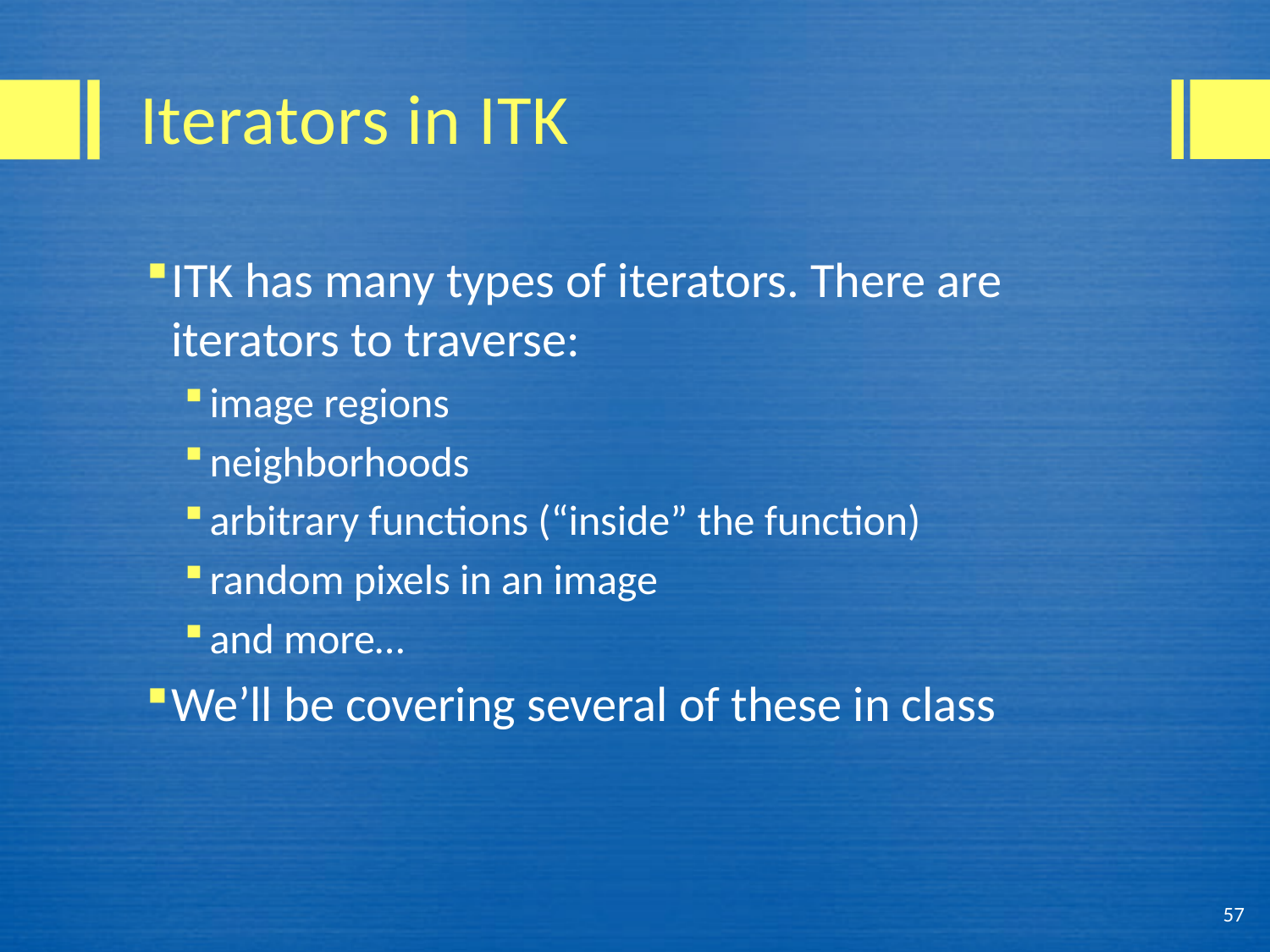

# Iterators in ITK
ITK has many types of iterators. There are iterators to traverse:
image regions
neighborhoods
arbitrary functions (“inside” the function)
random pixels in an image
and more…
We’ll be covering several of these in class
57